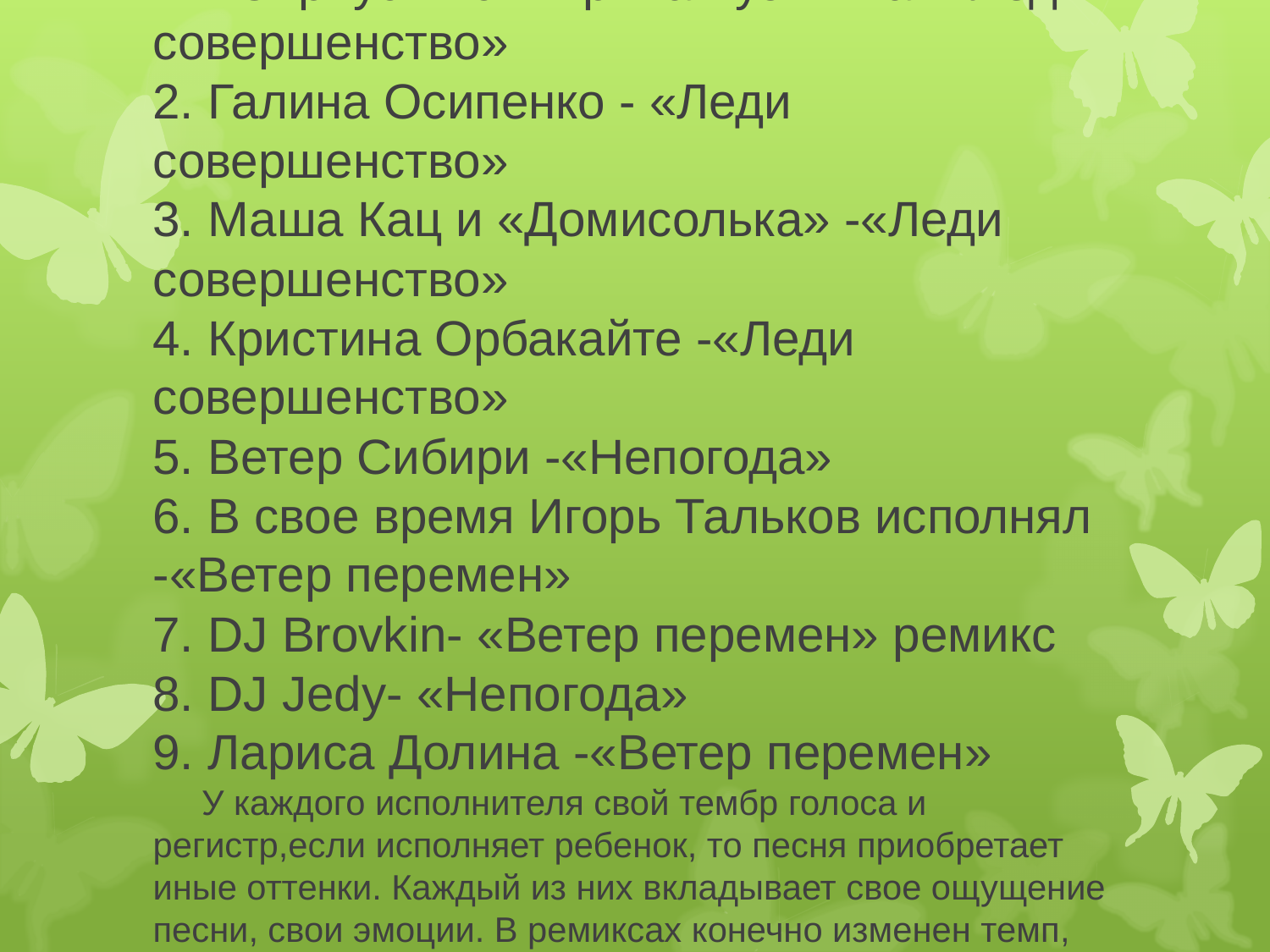

# Современные исполнители песен из фильма: 1. «Сириус» исп. Арина Кузякина- «Леди совершенство» 2. Галина Осипенко - «Леди совершенство» 3. Маша Кац и «Домисолька» -«Леди совершенство» 4. Кристина Орбакайте -«Леди совершенство» 5. Ветер Сибири -«Непогода» 6. В свое время Игорь Тальков исполнял -«Ветер перемен» 7. DJ Brovkin- «Ветер перемен» ремикс 8. DJ Jedy- «Непогода» 9. Лариса Долина -«Ветер перемен» У каждого исполнителя свой тембр голоса и регистр,если исполняет ребенок, то песня приобретает иные оттенки. Каждый из них вкладывает свое ощущение песни, свои эмоции. В ремиксах конечно изменен темп, лад.